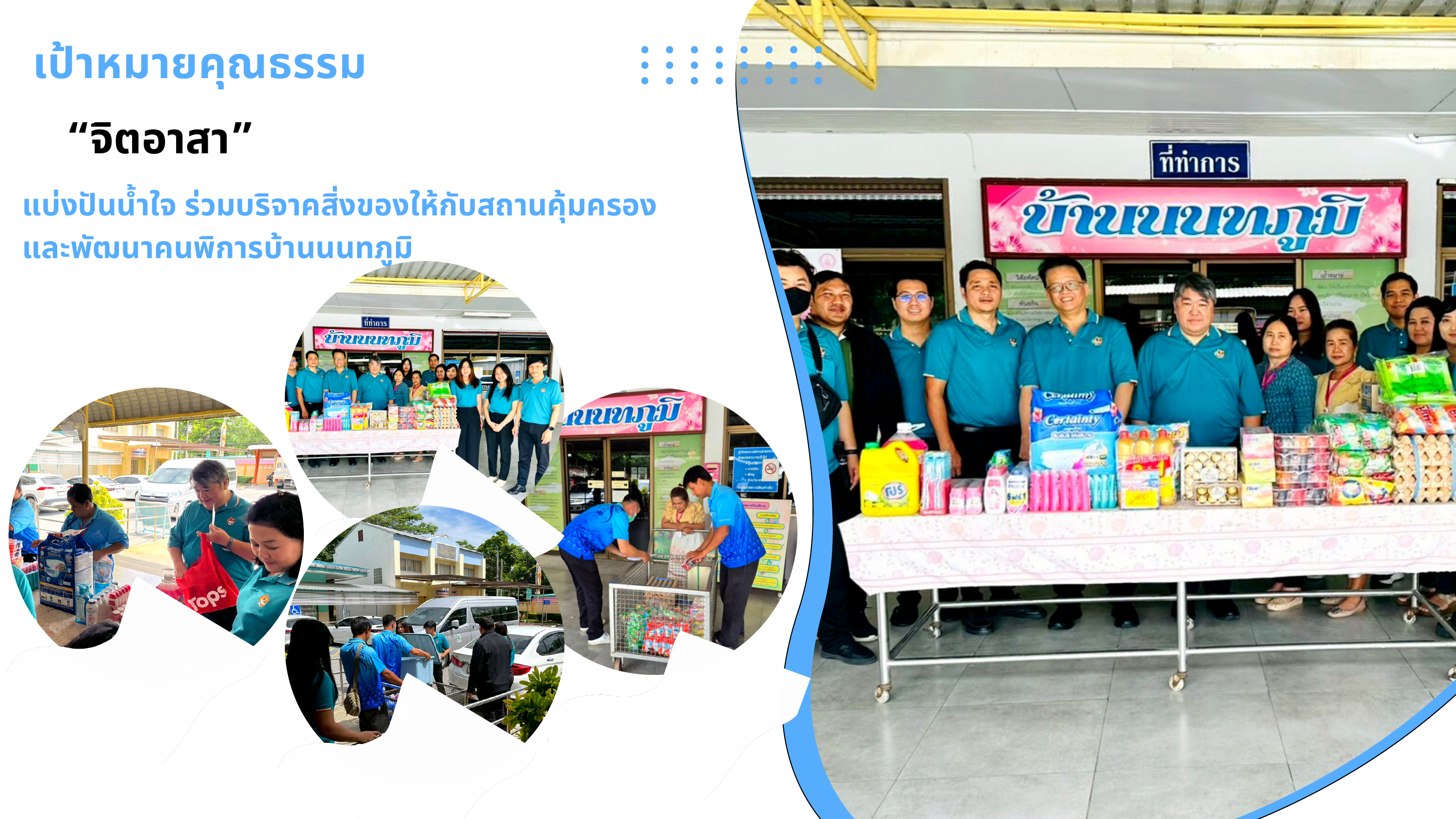

เป้าหมายคุณธรรม

“จิตอาสา”
แบ่งปันน้ำใจ ร่วมบริจาคสิ่งของให้กับสถานคุ้มครองและพัฒนาคนพิการบ้านนนทภูมิ